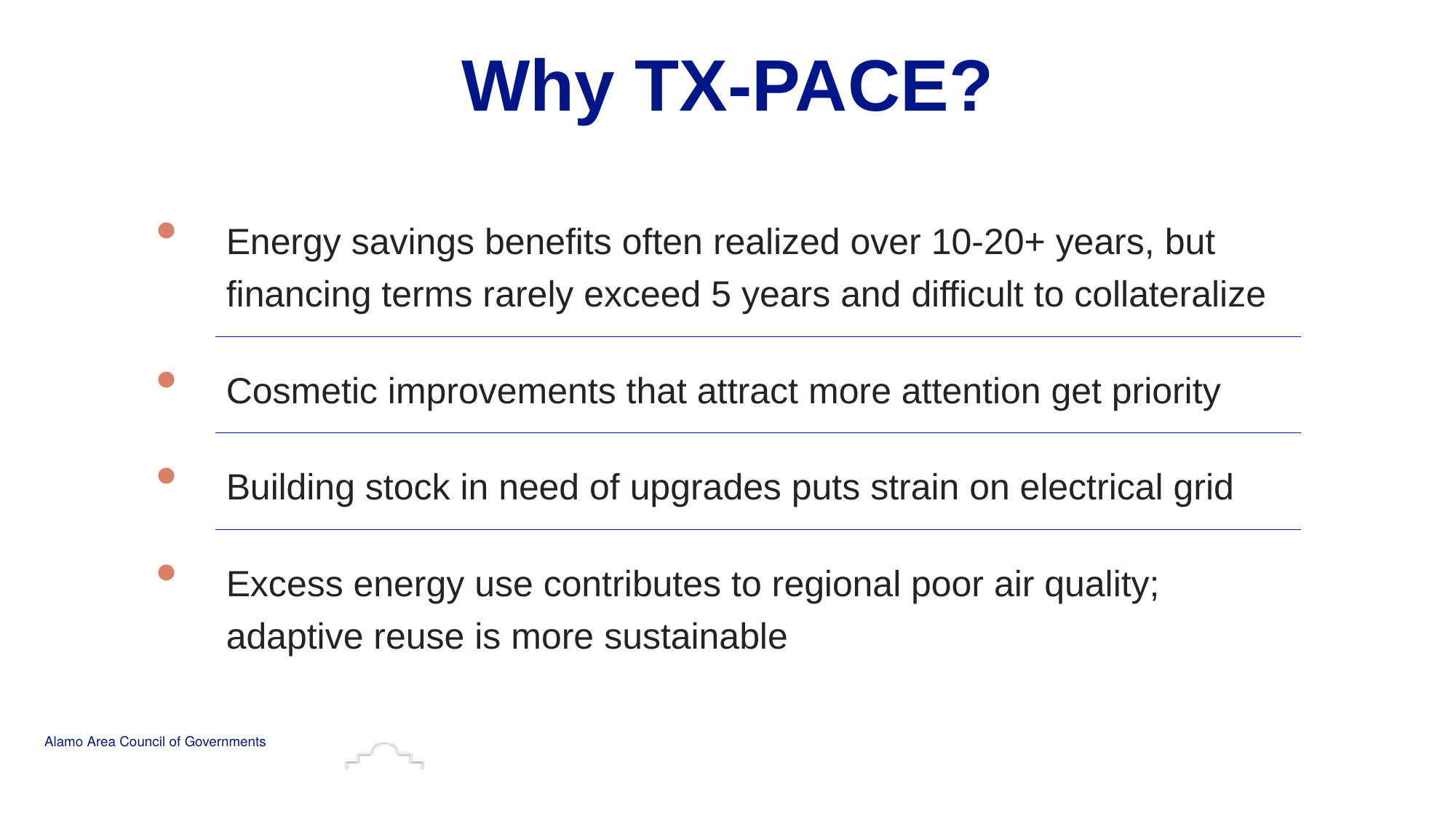

# Why TX-PACE?
| • | Energy savings benefits often realized over 10-20+ years, but financing terms rarely exceed 5 years and difficult to collateralize |
| --- | --- |
| • | Cosmetic improvements that attract more attention get priority |
| • | Building stock in need of upgrades puts strain on electrical grid |
| • | Excess energy use contributes to regional poor air quality; adaptive reuse is more sustainable |
Alamo Area Council of Governments